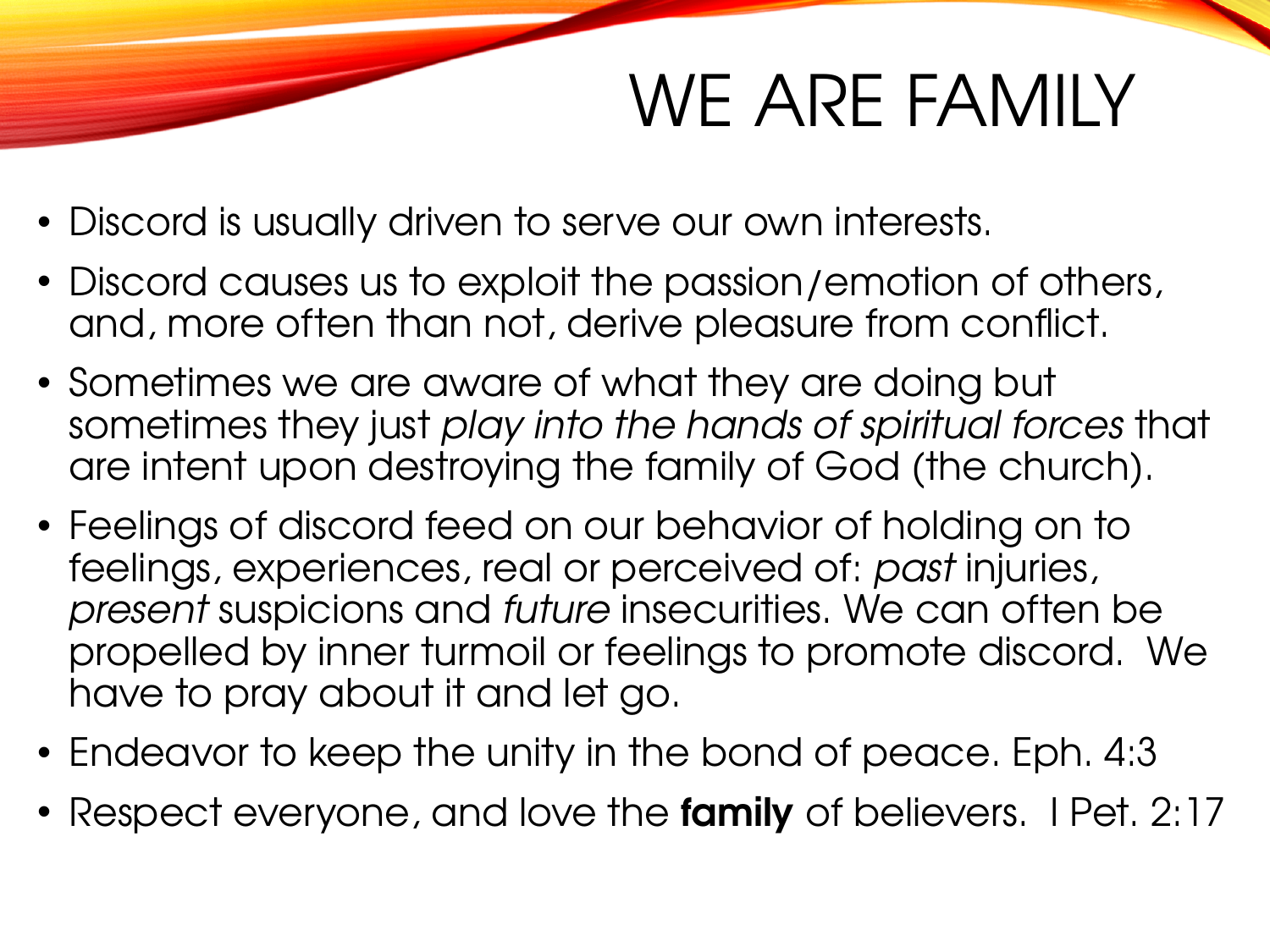

# We Are Family
Discord is usually driven to serve our own interests.
Discord causes us to exploit the passion/emotion of others, and, more often than not, derive pleasure from conflict.
Sometimes we are aware of what they are doing but sometimes they just play into the hands of spiritual forces that are intent upon destroying the family of God (the church).
Feelings of discord feed on our behavior of holding on to feelings, experiences, real or perceived of: past injuries, present suspicions and future insecurities. We can often be propelled by inner turmoil or feelings to promote discord.  We have to pray about it and let go.
Endeavor to keep the unity in the bond of peace. Eph. 4:3
Respect everyone, and love the family of believers.  I Pet. 2:17